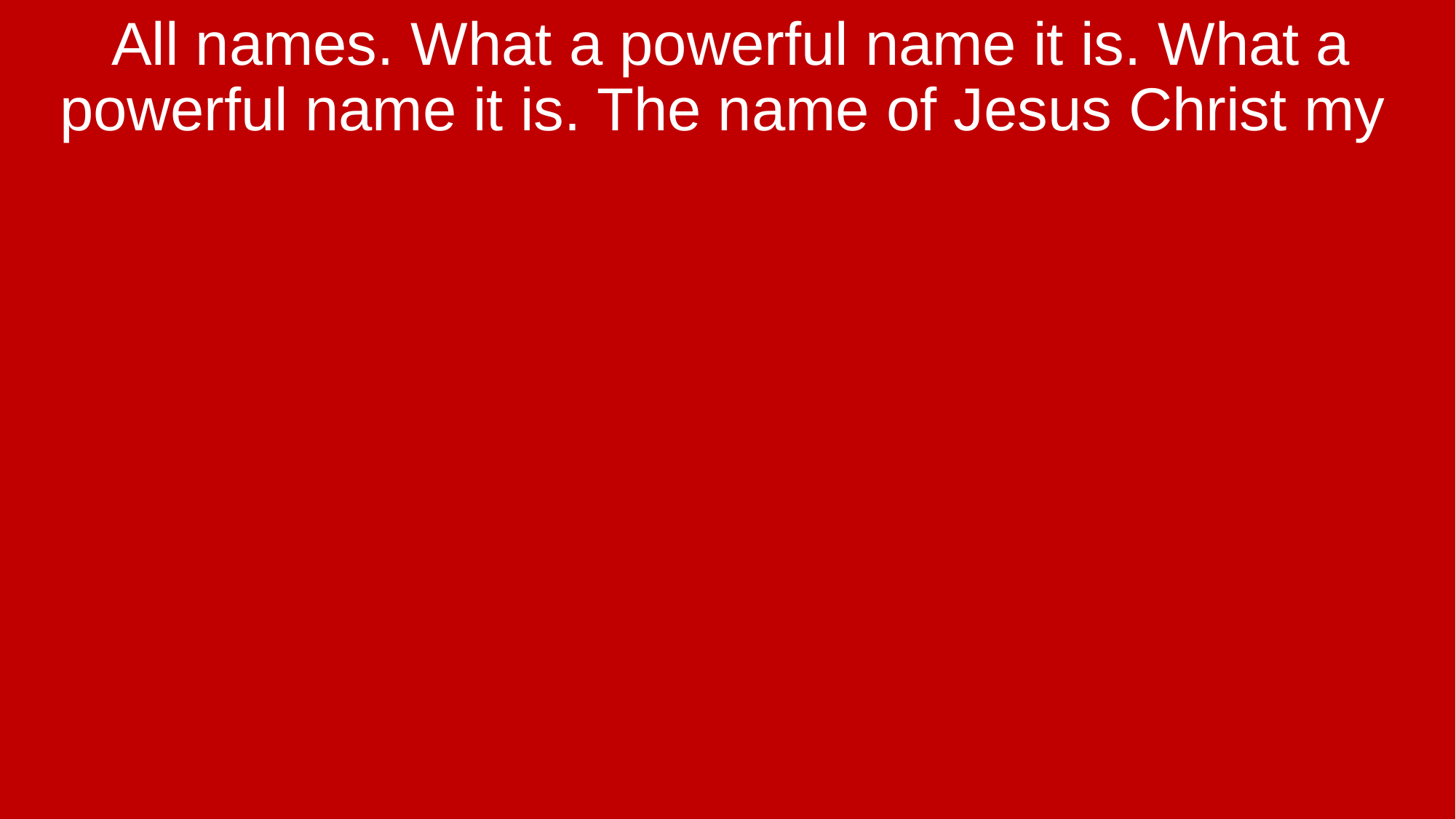

All names. What a powerful name it is. What a powerful name it is. The name of Jesus Christ my